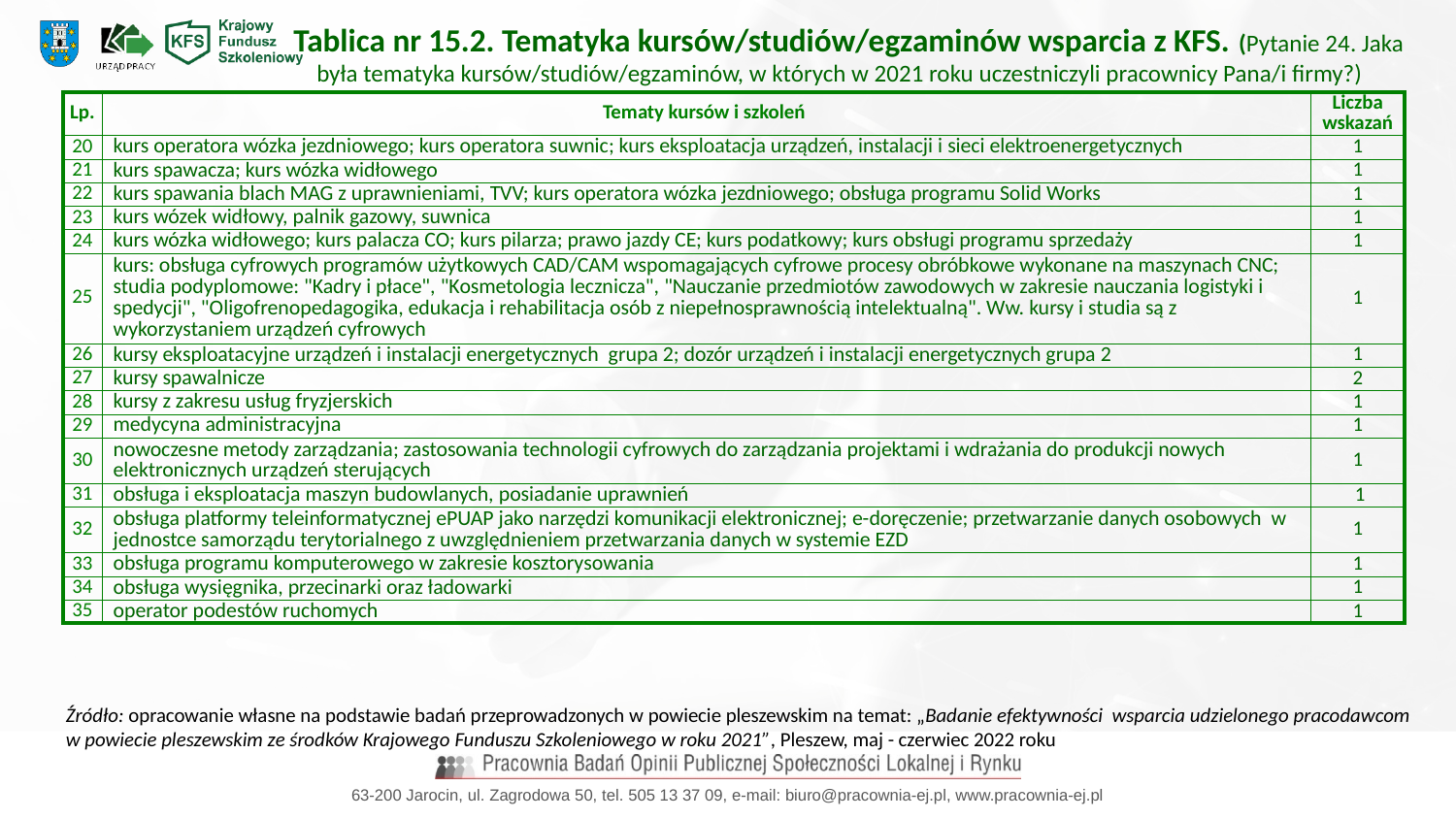

Tablica nr 15.2. Tematyka kursów/studiów/egzaminów wsparcia z KFS. (Pytanie 24. Jaka była tematyka kursów/studiów/egzaminów, w których w 2021 roku uczestniczyli pracownicy Pana/i firmy?)
| Lp. | Tematy kursów i szkoleń | Liczba wskazań |
| --- | --- | --- |
| 20 | kurs operatora wózka jezdniowego; kurs operatora suwnic; kurs eksploatacja urządzeń, instalacji i sieci elektroenergetycznych | 1 |
| 21 | kurs spawacza; kurs wózka widłowego | 1 |
| 22 | kurs spawania blach MAG z uprawnieniami, TVV; kurs operatora wózka jezdniowego; obsługa programu Solid Works | 1 |
| 23 | kurs wózek widłowy, palnik gazowy, suwnica | 1 |
| 24 | kurs wózka widłowego; kurs palacza CO; kurs pilarza; prawo jazdy CE; kurs podatkowy; kurs obsługi programu sprzedaży | 1 |
| 25 | kurs: obsługa cyfrowych programów użytkowych CAD/CAM wspomagających cyfrowe procesy obróbkowe wykonane na maszynach CNC; studia podyplomowe: "Kadry i płace", "Kosmetologia lecznicza", "Nauczanie przedmiotów zawodowych w zakresie nauczania logistyki i spedycji", "Oligofrenopedagogika, edukacja i rehabilitacja osób z niepełnosprawnością intelektualną". Ww. kursy i studia są z wykorzystaniem urządzeń cyfrowych | 1 |
| 26 | kursy eksploatacyjne urządzeń i instalacji energetycznych grupa 2; dozór urządzeń i instalacji energetycznych grupa 2 | 1 |
| 27 | kursy spawalnicze | 2 |
| 28 | kursy z zakresu usług fryzjerskich | 1 |
| 29 | medycyna administracyjna | 1 |
| 30 | nowoczesne metody zarządzania; zastosowania technologii cyfrowych do zarządzania projektami i wdrażania do produkcji nowych elektronicznych urządzeń sterujących | 1 |
| 31 | obsługa i eksploatacja maszyn budowlanych, posiadanie uprawnień | 1 |
| 32 | obsługa platformy teleinformatycznej ePUAP jako narzędzi komunikacji elektronicznej; e-doręczenie; przetwarzanie danych osobowych w jednostce samorządu terytorialnego z uwzględnieniem przetwarzania danych w systemie EZD | 1 |
| 33 | obsługa programu komputerowego w zakresie kosztorysowania | 1 |
| 34 | obsługa wysięgnika, przecinarki oraz ładowarki | 1 |
| 35 | operator podestów ruchomych | 1 |
Źródło: opracowanie własne na podstawie badań przeprowadzonych w powiecie pleszewskim na temat: „Badanie efektywności  wsparcia udzielonego pracodawcom w powiecie pleszewskim ze środków Krajowego Funduszu Szkoleniowego w roku 2021”, Pleszew, maj - czerwiec 2022 roku